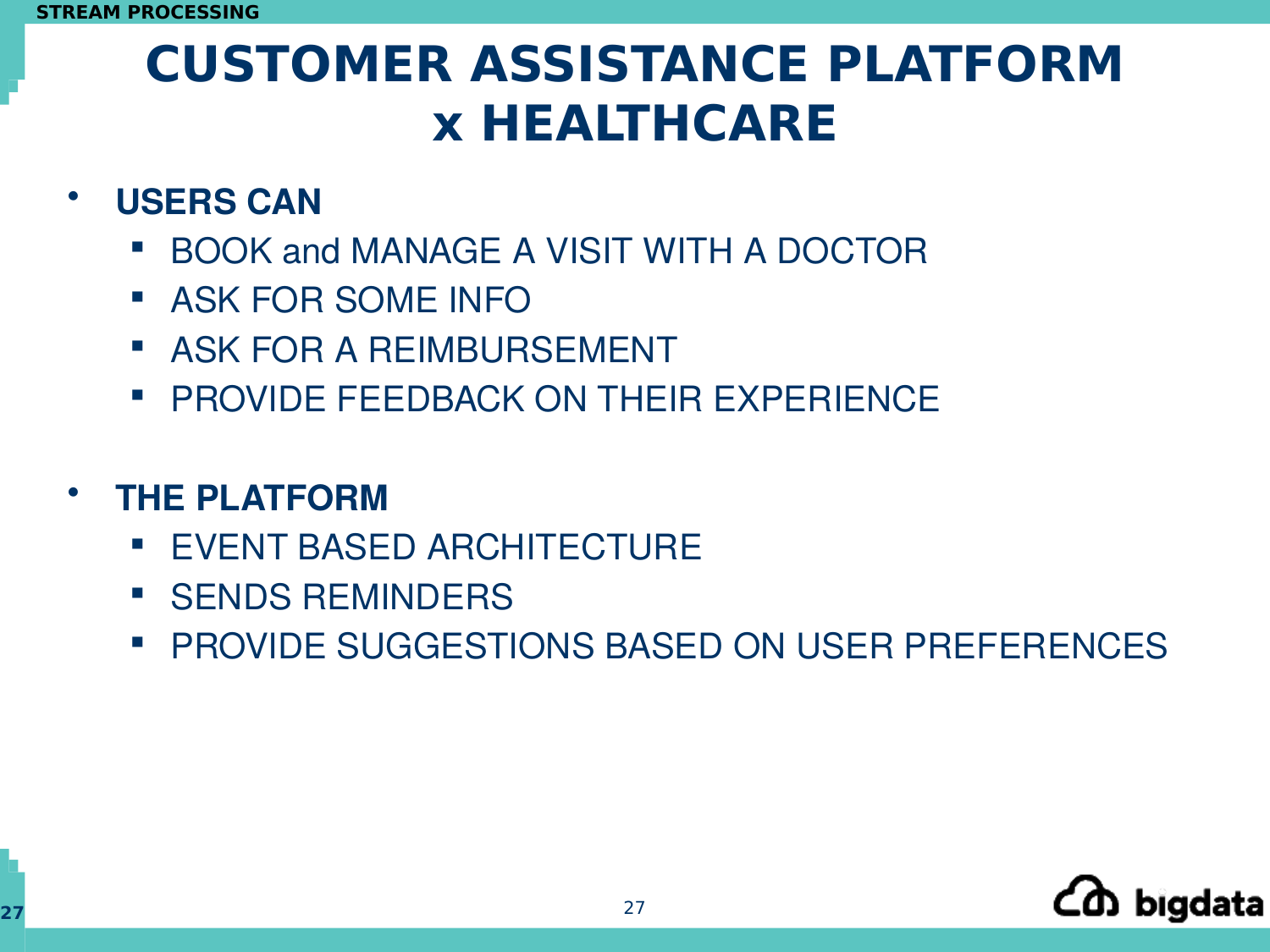

# CUSTOMER ASSISTANCE PLATFORM x HEALTHCARE

USERS CAN
BOOK and MANAGE A VISIT WITH A DOCTOR
ASK FOR SOME INFO
ASK FOR A REIMBURSEMENT
PROVIDE FEEDBACK ON THEIR EXPERIENCE

THE PLATFORM
EVENT BASED ARCHITECTURE
SENDS REMINDERS
PROVIDE SUGGESTIONS BASED ON USER PREFERENCES